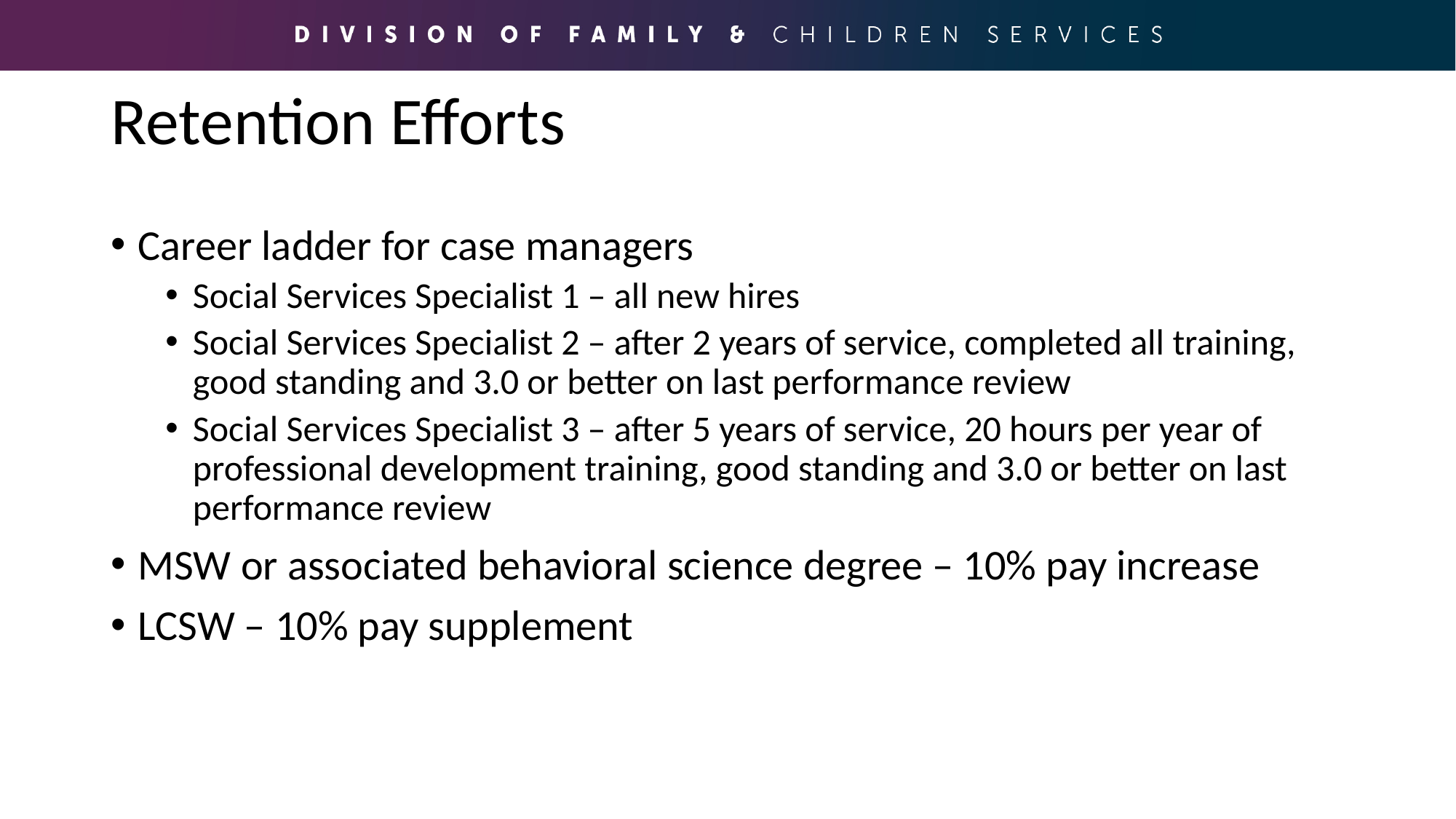

# Retention Efforts
Career ladder for case managers
Social Services Specialist 1 – all new hires
Social Services Specialist 2 – after 2 years of service, completed all training, good standing and 3.0 or better on last performance review
Social Services Specialist 3 – after 5 years of service, 20 hours per year of professional development training, good standing and 3.0 or better on last performance review
MSW or associated behavioral science degree – 10% pay increase
LCSW – 10% pay supplement